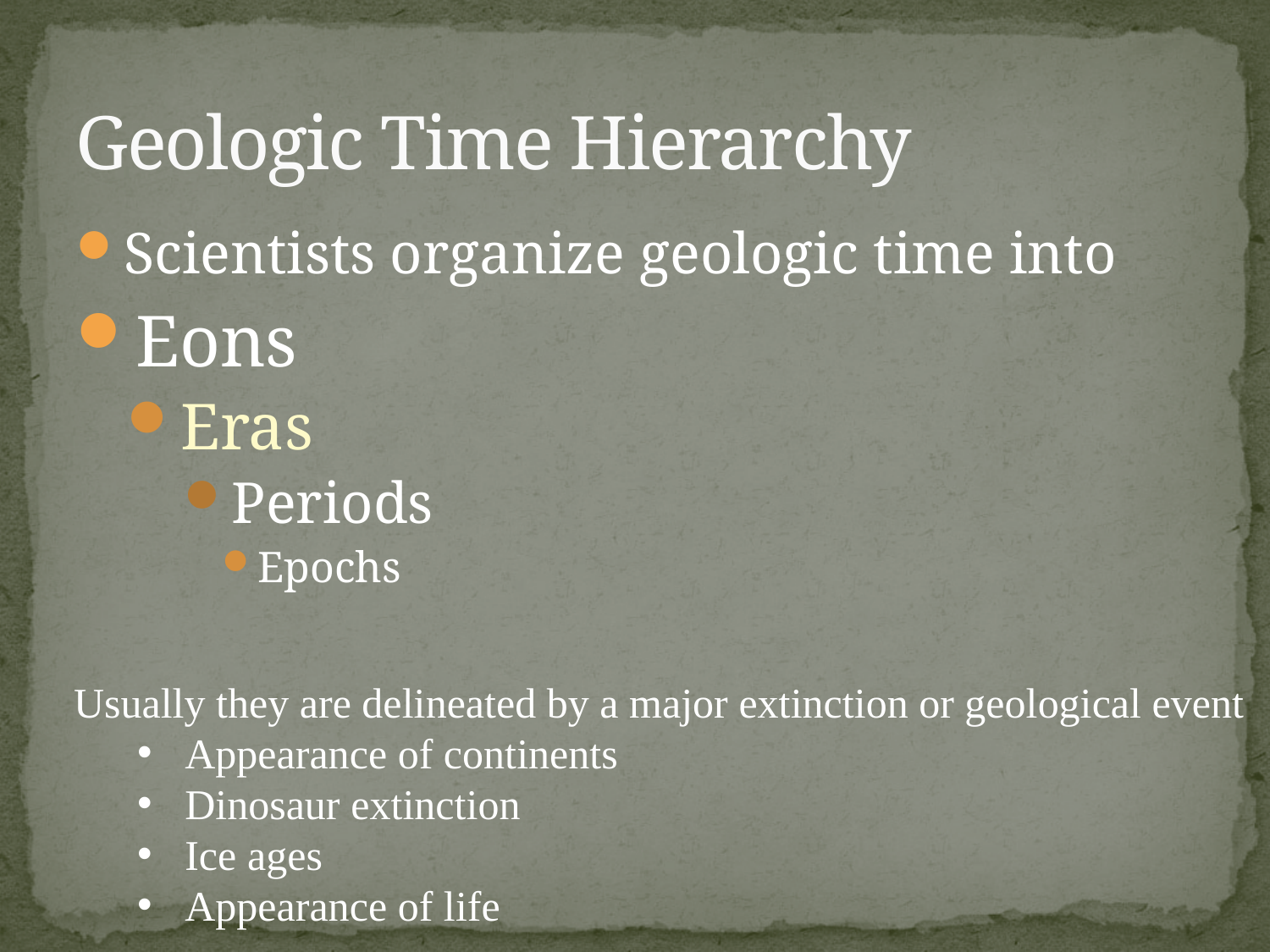

# Geologic Time Hierarchy
Scientists organize geologic time into
Eons
Eras
Periods
Epochs
Usually they are delineated by a major extinction or geological event
Appearance of continents
Dinosaur extinction
Ice ages
Appearance of life